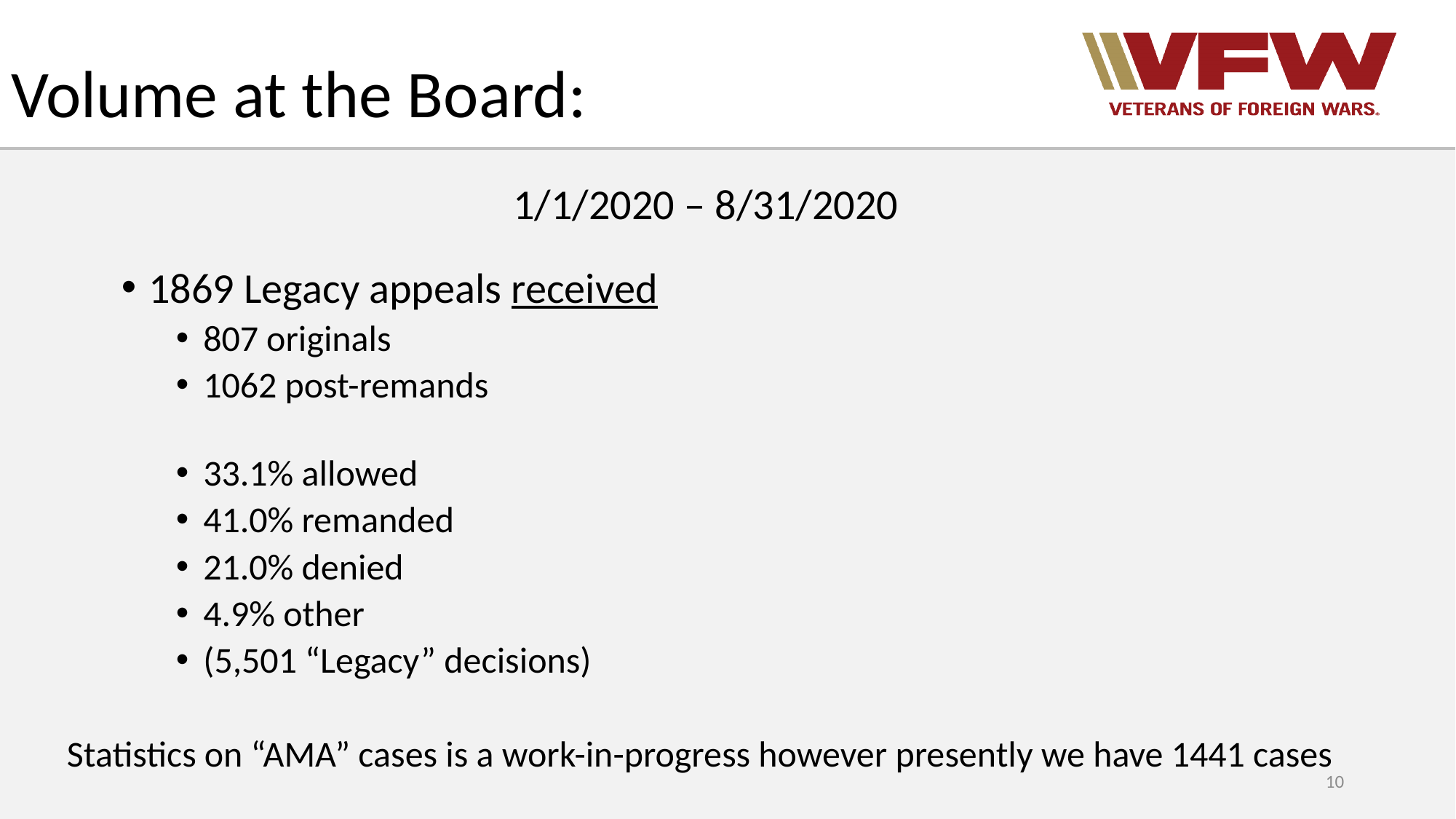

# Volume at the Board:
1/1/2020 – 8/31/2020

1869 Legacy appeals received
807 originals
1062 post-remands

33.1% allowed
41.0% remanded
21.0% denied
4.9% other
(5,501 “Legacy” decisions)

Statistics on “AMA” cases is a work-in-progress however presently we have 1441 cases
10